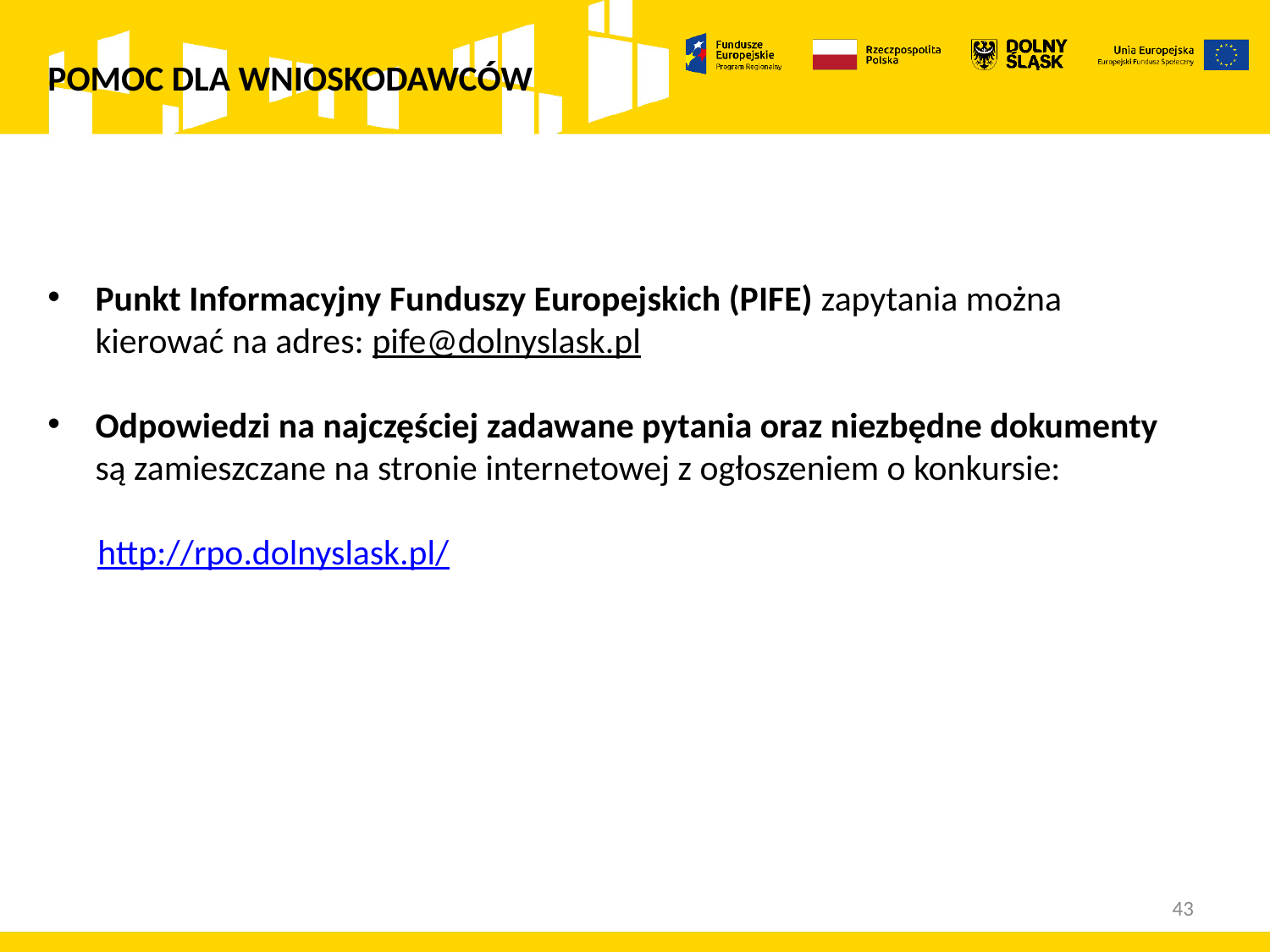

POMOC DLA WNIOSKODAWCÓW

Punkt Informacyjny Funduszy Europejskich (PIFE) zapytania można kierować na adres: pife@dolnyslask.pl

Odpowiedzi na najczęściej zadawane pytania oraz niezbędne dokumenty są zamieszczane na stronie internetowej z ogłoszeniem o konkursie:

http://rpo.dolnyslask.pl/
43